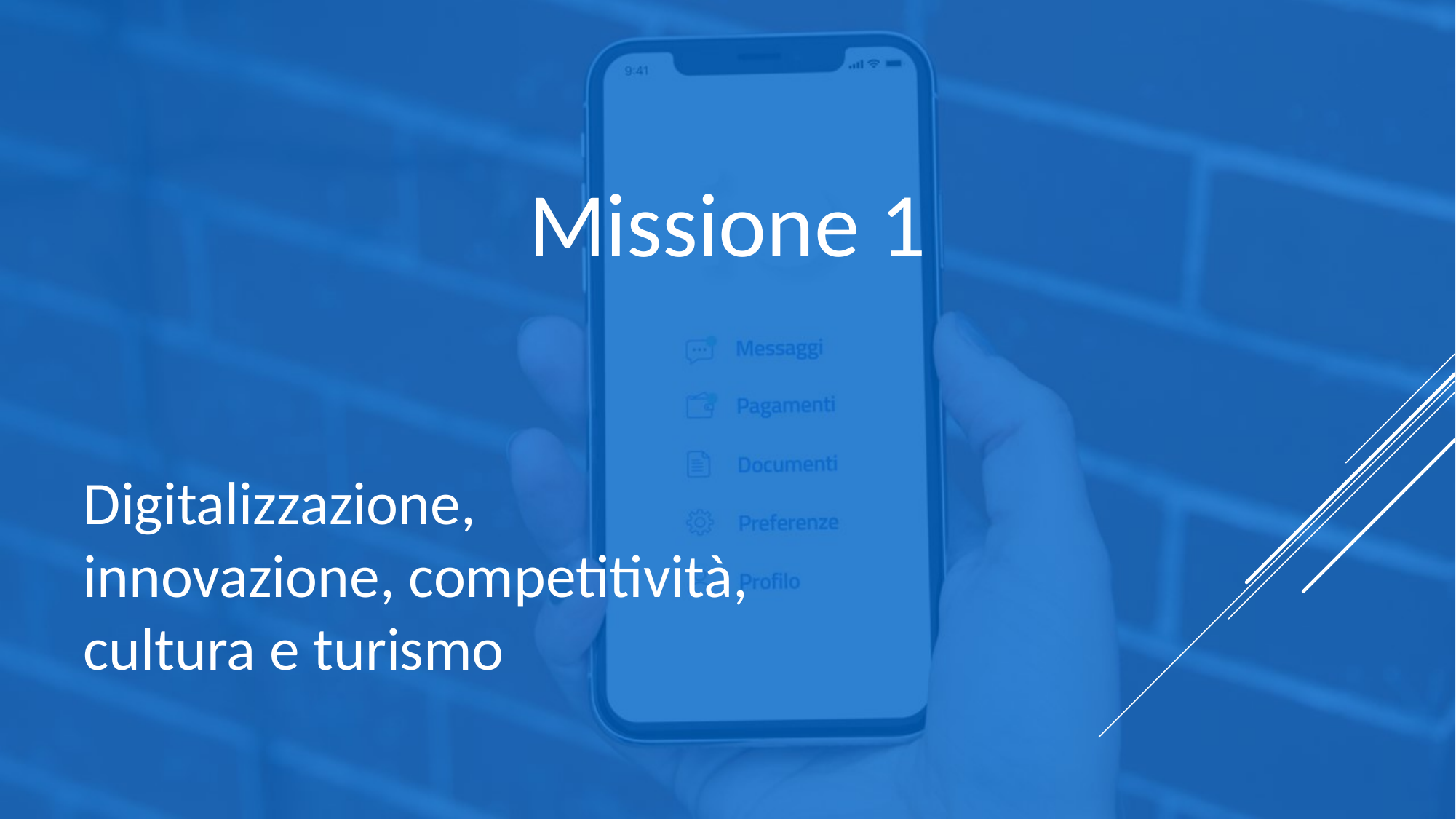

Missione 1
Digitalizzazione, innovazione, competitività, cultura e turismo